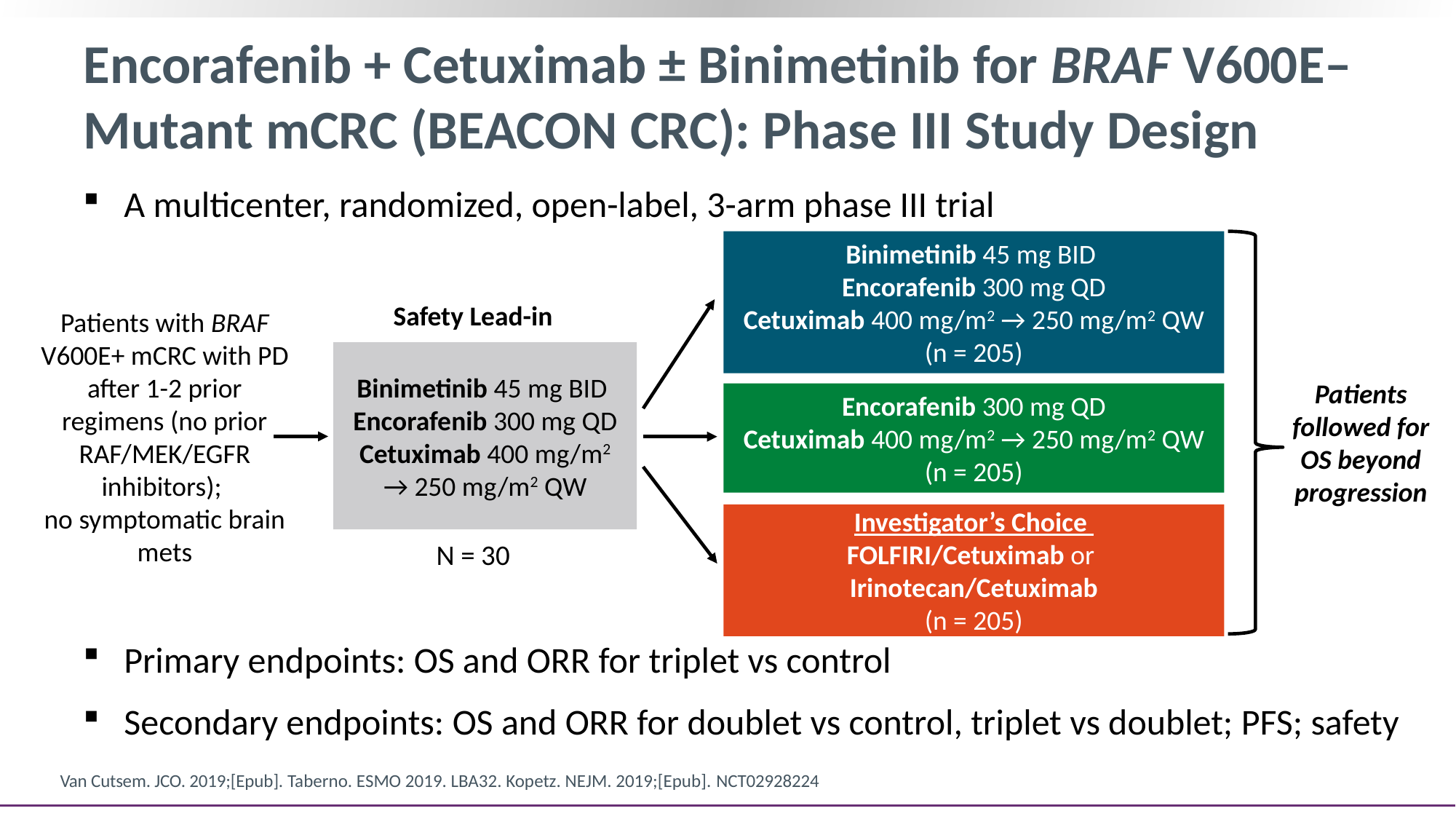

# Encorafenib + Cetuximab ± Binimetinib for BRAF V600E–Mutant mCRC (BEACON CRC): Phase III Study Design
A multicenter, randomized, open-label, 3-arm phase III trial

Primary endpoints: OS and ORR for triplet vs control
Secondary endpoints: OS and ORR for doublet vs control, triplet vs doublet; PFS; safety

Binimetinib 45 mg BID
Encorafenib 300 mg QD
Cetuximab 400 mg/m2 → 250 mg/m2 QW
(n = 205)
Safety Lead-in
Patients with BRAF V600E+ mCRC with PD after 1-2 prior regimens (no prior RAF/MEK/EGFR inhibitors);
no symptomatic brain mets
Binimetinib 45 mg BID
Encorafenib 300 mg QD
Cetuximab 400 mg/m2 → 250 mg/m2 QW
Patients followed for OS beyond progression
Encorafenib 300 mg QD
Cetuximab 400 mg/m2 → 250 mg/m2 QW
(n = 205)
Investigator’s Choice
FOLFIRI/Cetuximab or
Irinotecan/Cetuximab
(n = 205)
N = 30
Van Cutsem. JCO. 2019;[Epub]. Taberno. ESMO 2019. LBA32. Kopetz. NEJM. 2019;[Epub]. NCT02928224